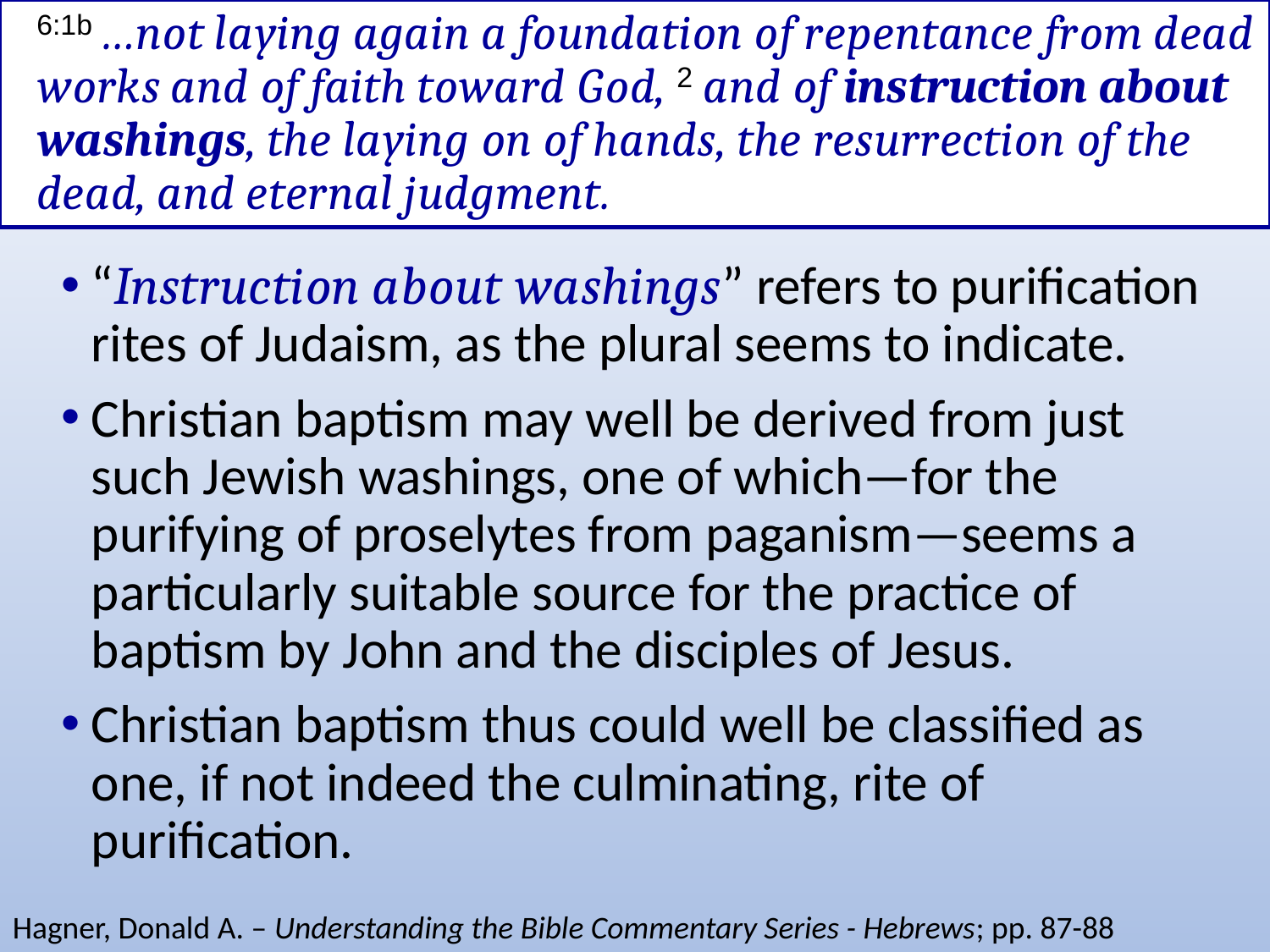

# 6:1b …not laying again a foundation of repentance from dead works and of faith toward God, 2 and of instruction about washings, the laying on of hands, the resurrection of the dead, and eternal judgment.
“Instruction about washings” refers to purification rites of Judaism, as the plural seems to indicate.
Christian baptism may well be derived from just such Jewish washings, one of which—for the purifying of proselytes from paganism—seems a particularly suitable source for the practice of baptism by John and the disciples of Jesus.
Christian baptism thus could well be classified as one, if not indeed the culminating, rite of purification.
Hagner, Donald A. – Understanding the Bible Commentary Series - Hebrews; pp. 87-88